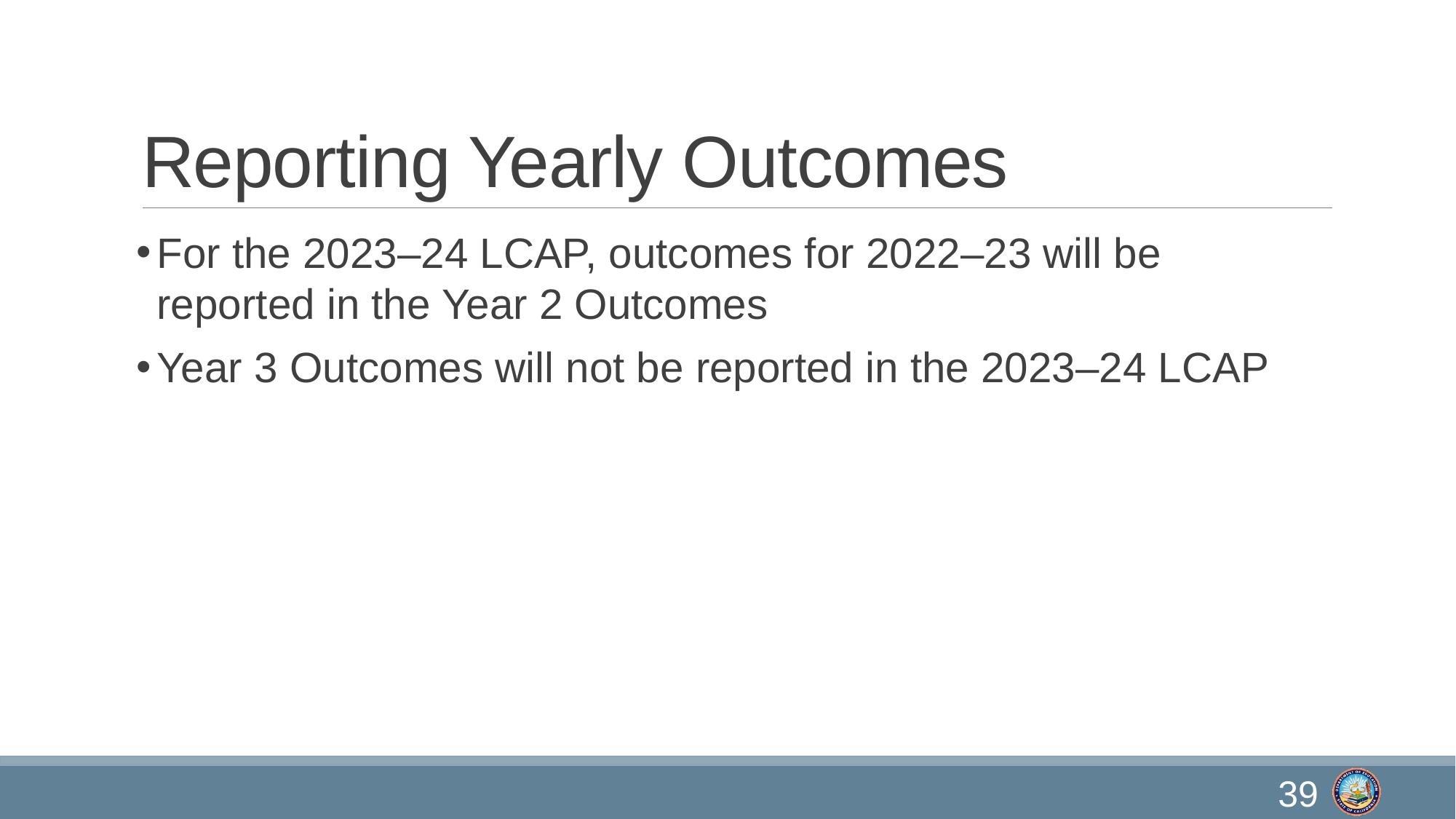

# Reporting Yearly Outcomes
For the 2023–24 LCAP, outcomes for 2022–23 will be reported in the Year 2 Outcomes
Year 3 Outcomes will not be reported in the 2023–24 LCAP

39